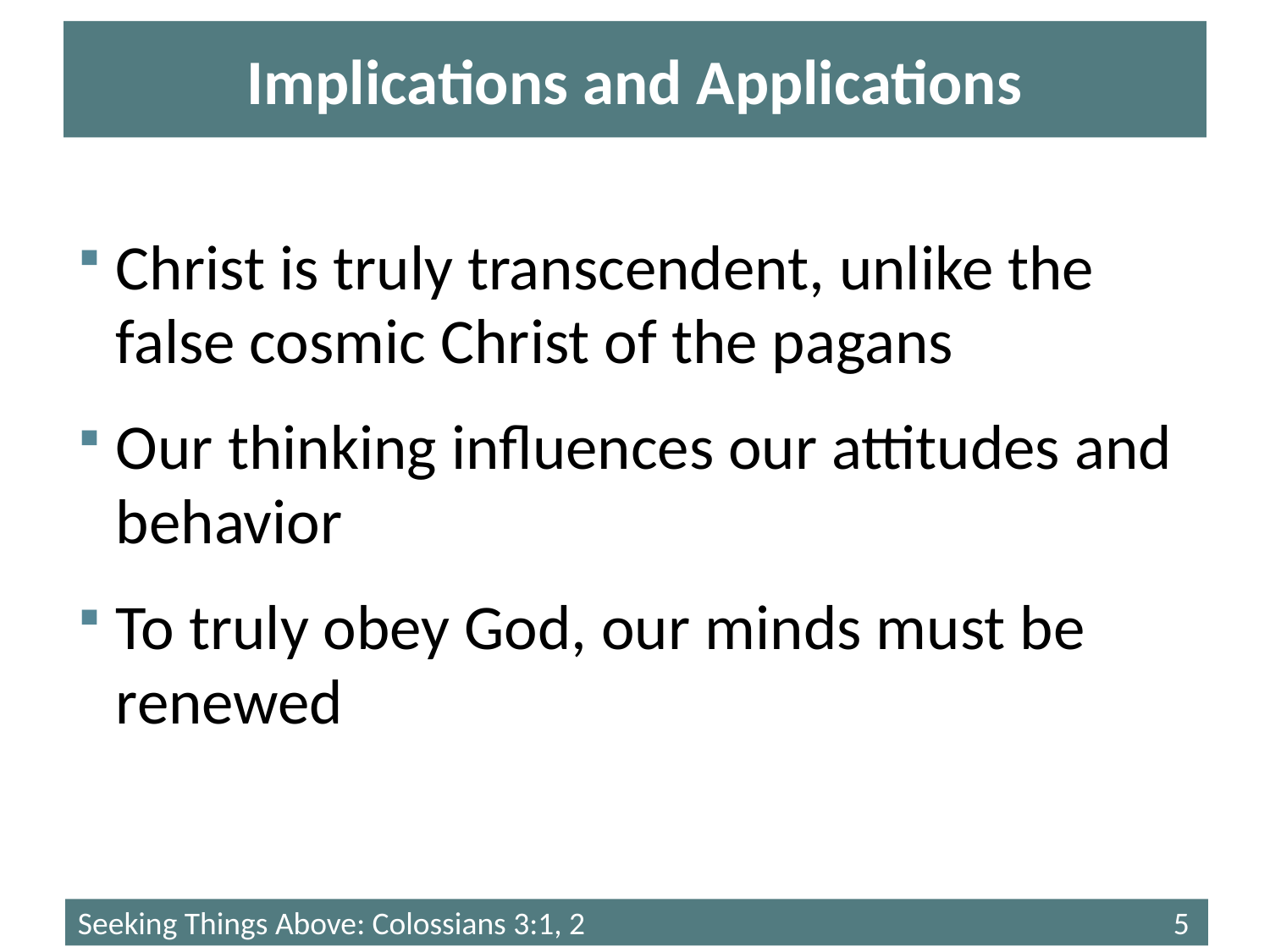

# Implications and Applications
Christ is truly transcendent, unlike the false cosmic Christ of the pagans
Our thinking influences our attitudes and behavior
To truly obey God, our minds must be renewed